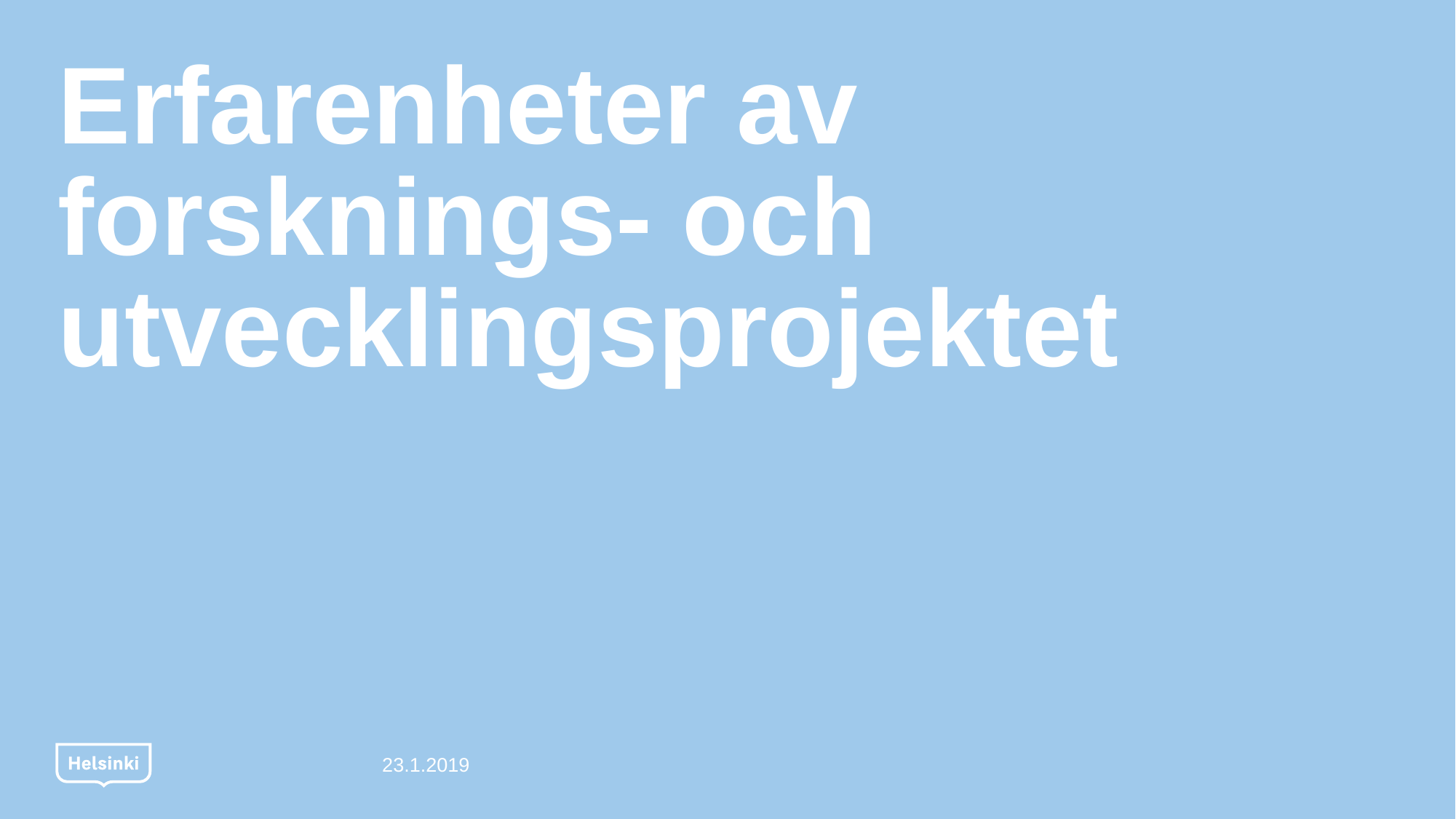

# Erfarenheter av forsknings- och utvecklingsprojektet
23.1.2019